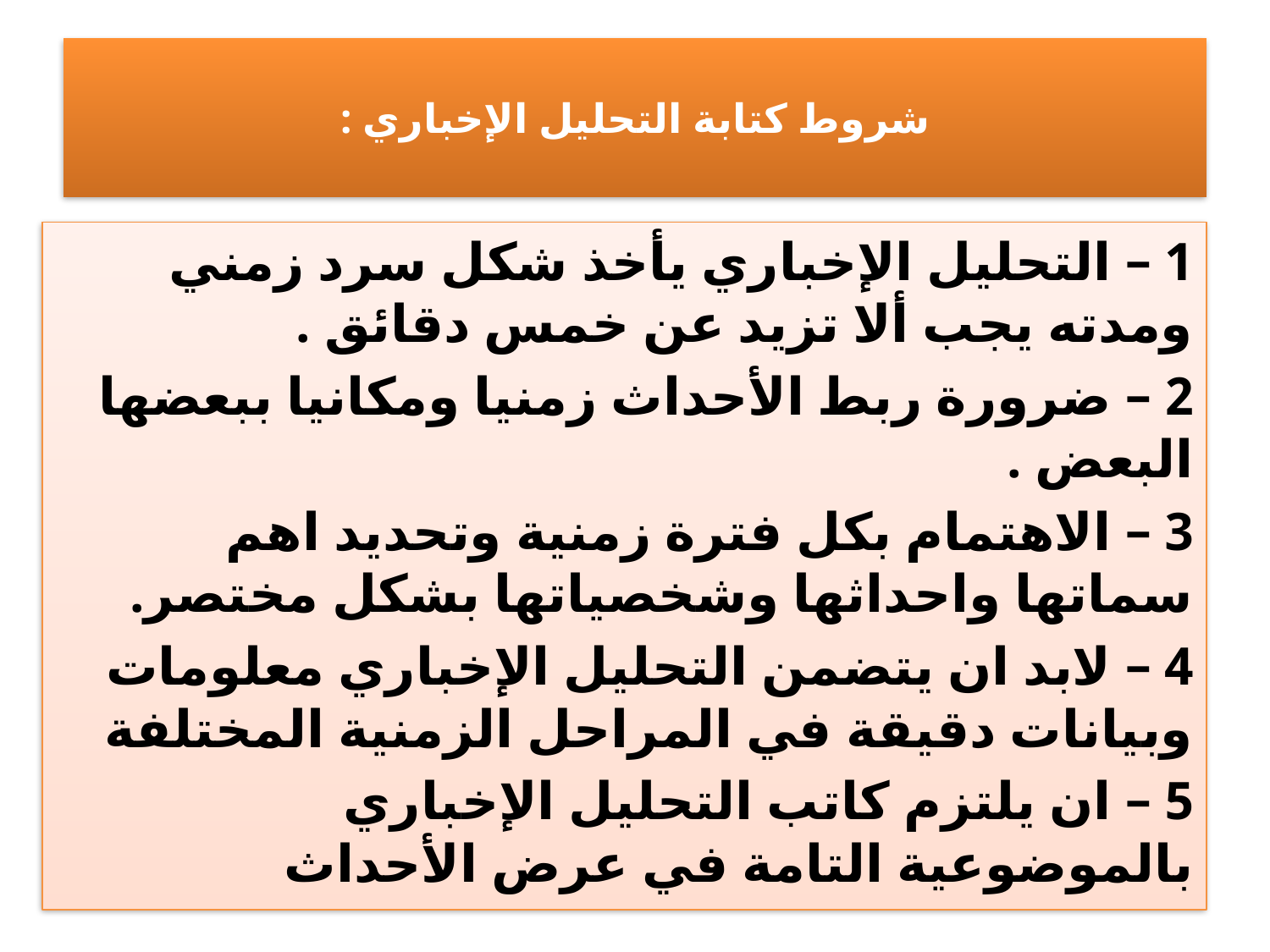

# شروط كتابة التحليل الإخباري :
1 – التحليل الإخباري يأخذ شكل سرد زمني ومدته يجب ألا تزيد عن خمس دقائق .
2 – ضرورة ربط الأحداث زمنيا ومكانيا ببعضها البعض .
3 – الاهتمام بكل فترة زمنية وتحديد اهم سماتها واحداثها وشخصياتها بشكل مختصر.
4 – لابد ان يتضمن التحليل الإخباري معلومات وبيانات دقيقة في المراحل الزمنية المختلفة
5 – ان يلتزم كاتب التحليل الإخباري بالموضوعية التامة في عرض الأحداث